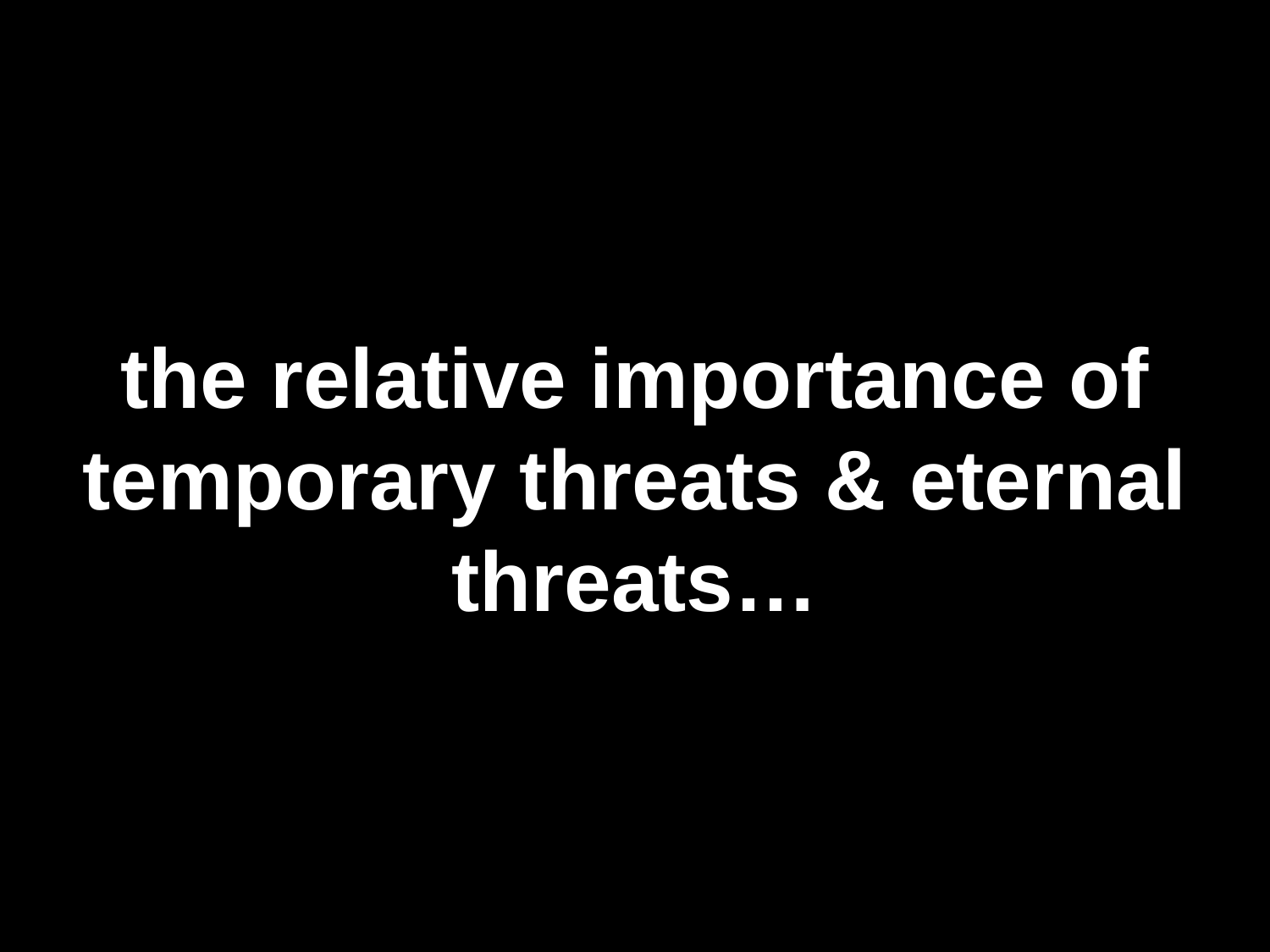

# the relative importance of temporary threats & eternal threats…